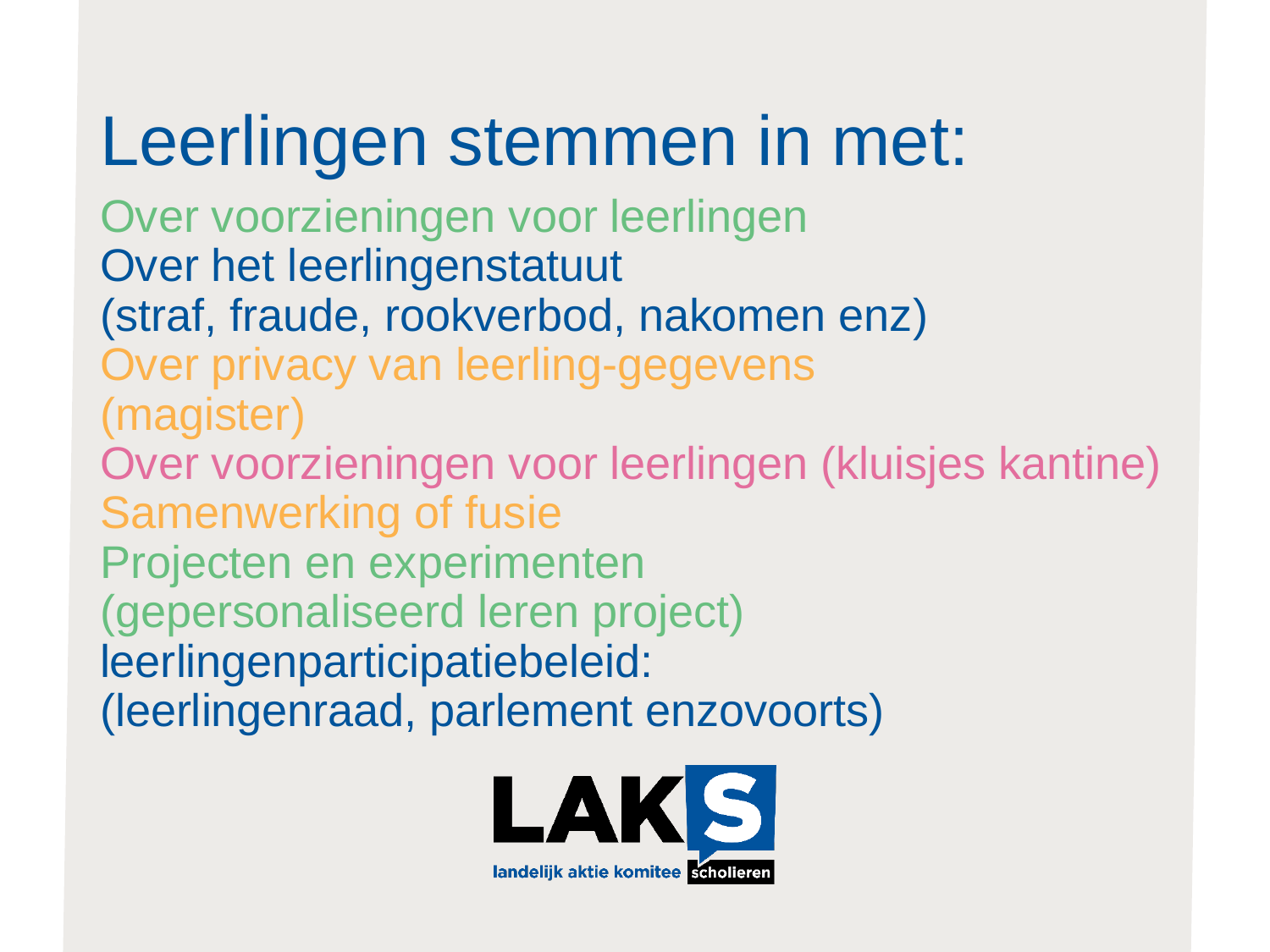

# Leerlingen stemmen in met:
Over voorzieningen voor leerlingen
Over het leerlingenstatuut
(straf, fraude, rookverbod, nakomen enz)
Over privacy van leerling-gegevens
(magister)
Over voorzieningen voor leerlingen (kluisjes kantine)
Samenwerking of fusie
Projecten en experimenten
(gepersonaliseerd leren project)
leerlingenparticipatiebeleid:
(leerlingenraad, parlement enzovoorts)